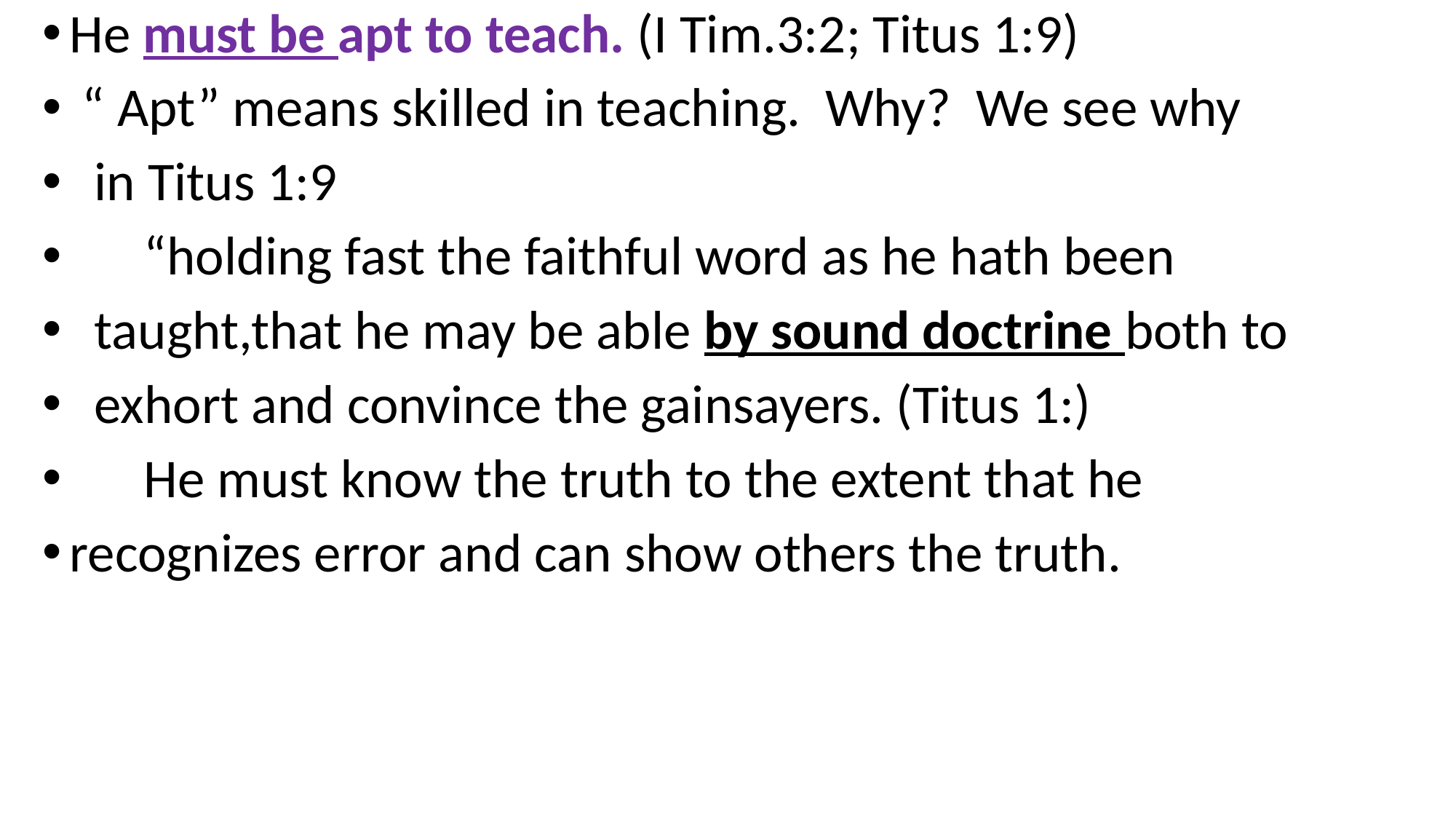

He must be apt to teach. (I Tim.3:2; Titus 1:9)
 “ Apt” means skilled in teaching.  Why?  We see why
  in Titus 1:9
      “holding fast the faithful word as he hath been
  taught,that he may be able by sound doctrine both to
  exhort and convince the gainsayers. (Titus 1:)
      He must know the truth to the extent that he
recognizes error and can show others the truth.